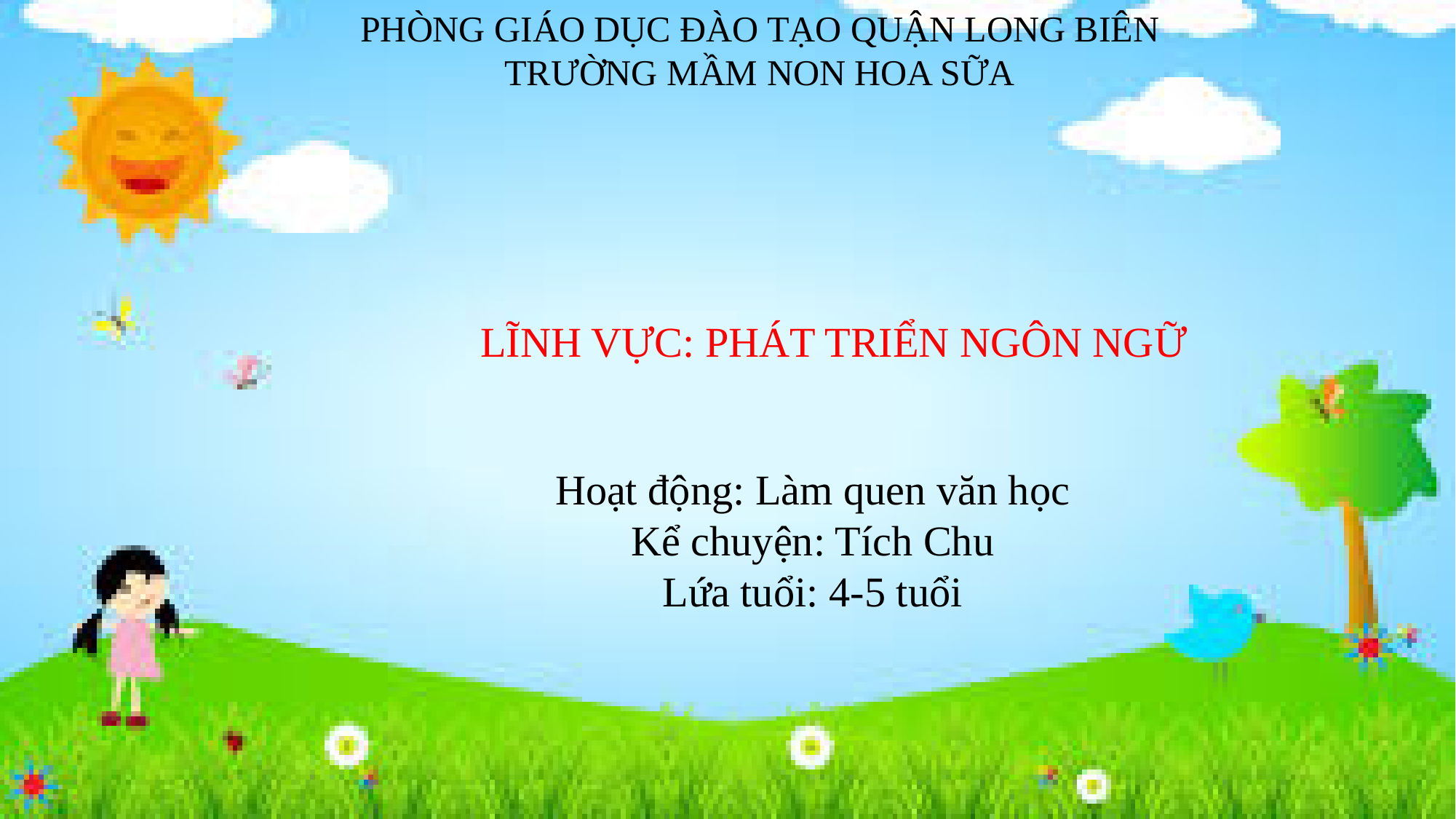

PHÒNG GIÁO DỤC ĐÀO TẠO QUẬN LONG BIÊN
TRƯỜNG MẦM NON HOA SỮA
LĨNH VỰC: PHÁT TRIỂN NGÔN NGỮ
Hoạt động: Làm quen văn học
Kể chuyện: Tích Chu
Lứa tuổi: 4-5 tuổi